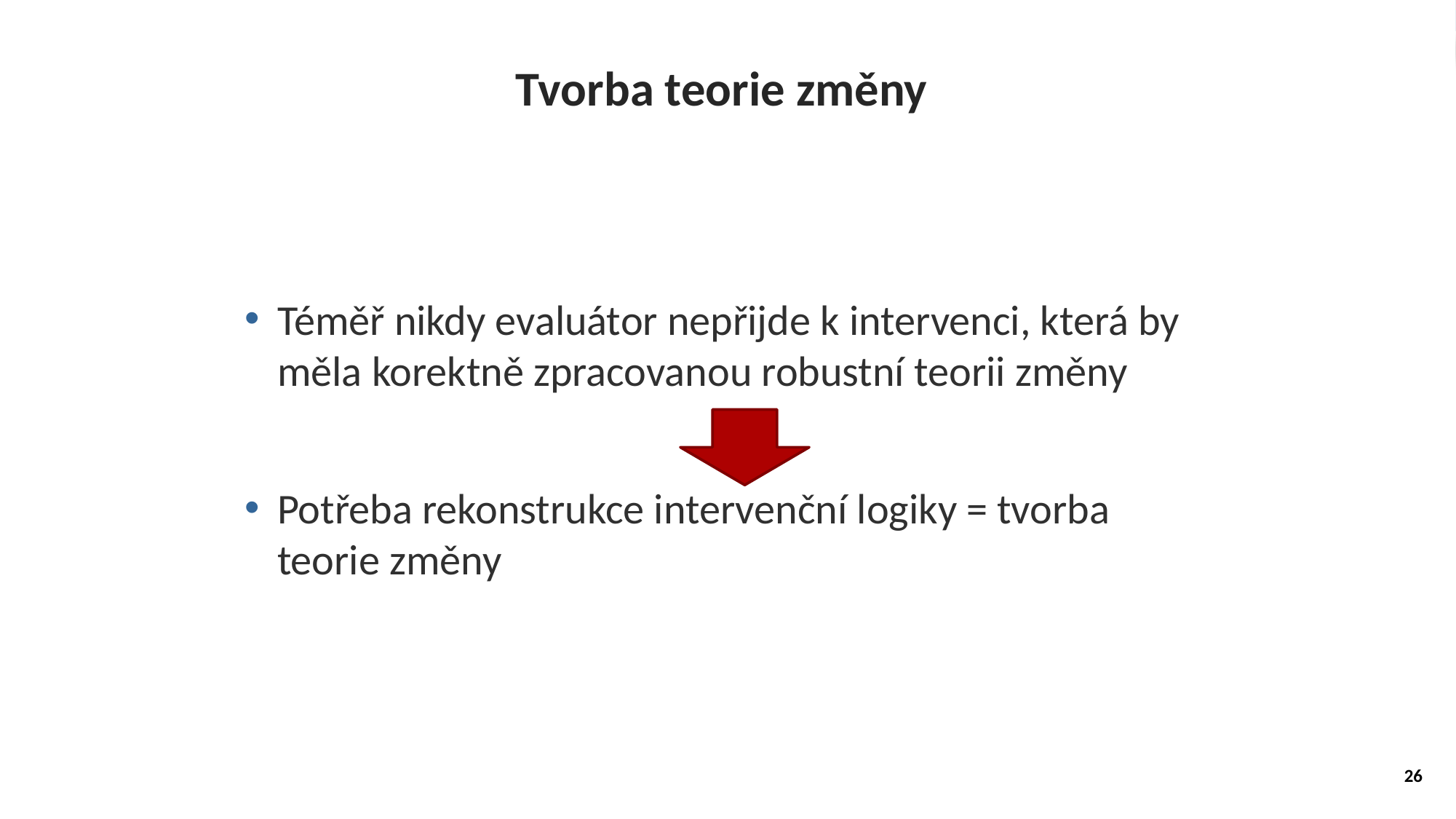

# Tvorba teorie změny
Téměř nikdy evaluátor nepřijde k intervenci, která by měla korektně zpracovanou robustní teorii změny

Potřeba rekonstrukce intervenční logiky = tvorba teorie změny

26